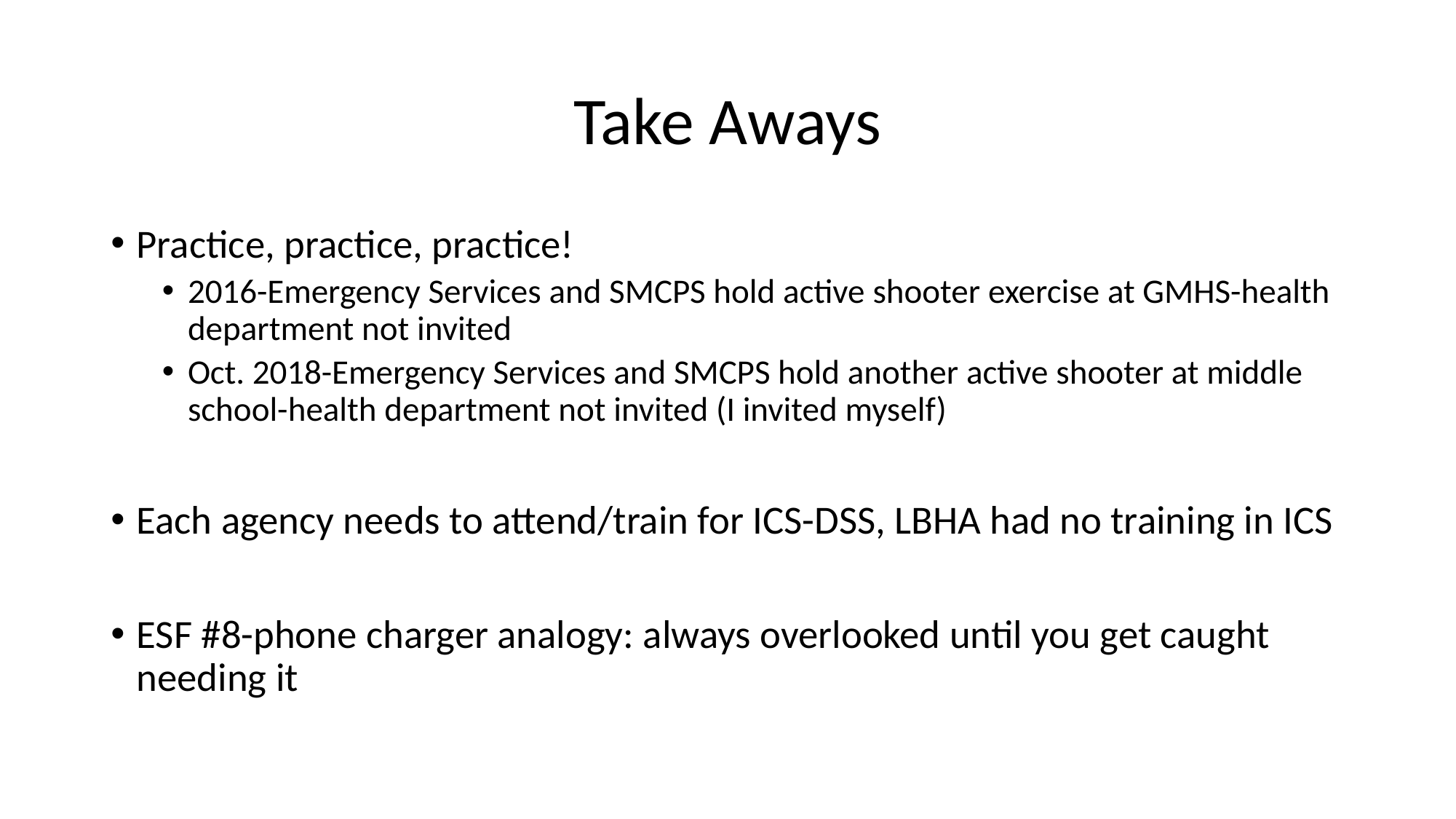

# Take Aways
Practice, practice, practice!
2016-Emergency Services and SMCPS hold active shooter exercise at GMHS-health department not invited
Oct. 2018-Emergency Services and SMCPS hold another active shooter at middle school-health department not invited (I invited myself)

Each agency needs to attend/train for ICS-DSS, LBHA had no training in ICS

ESF #8-phone charger analogy: always overlooked until you get caught needing it